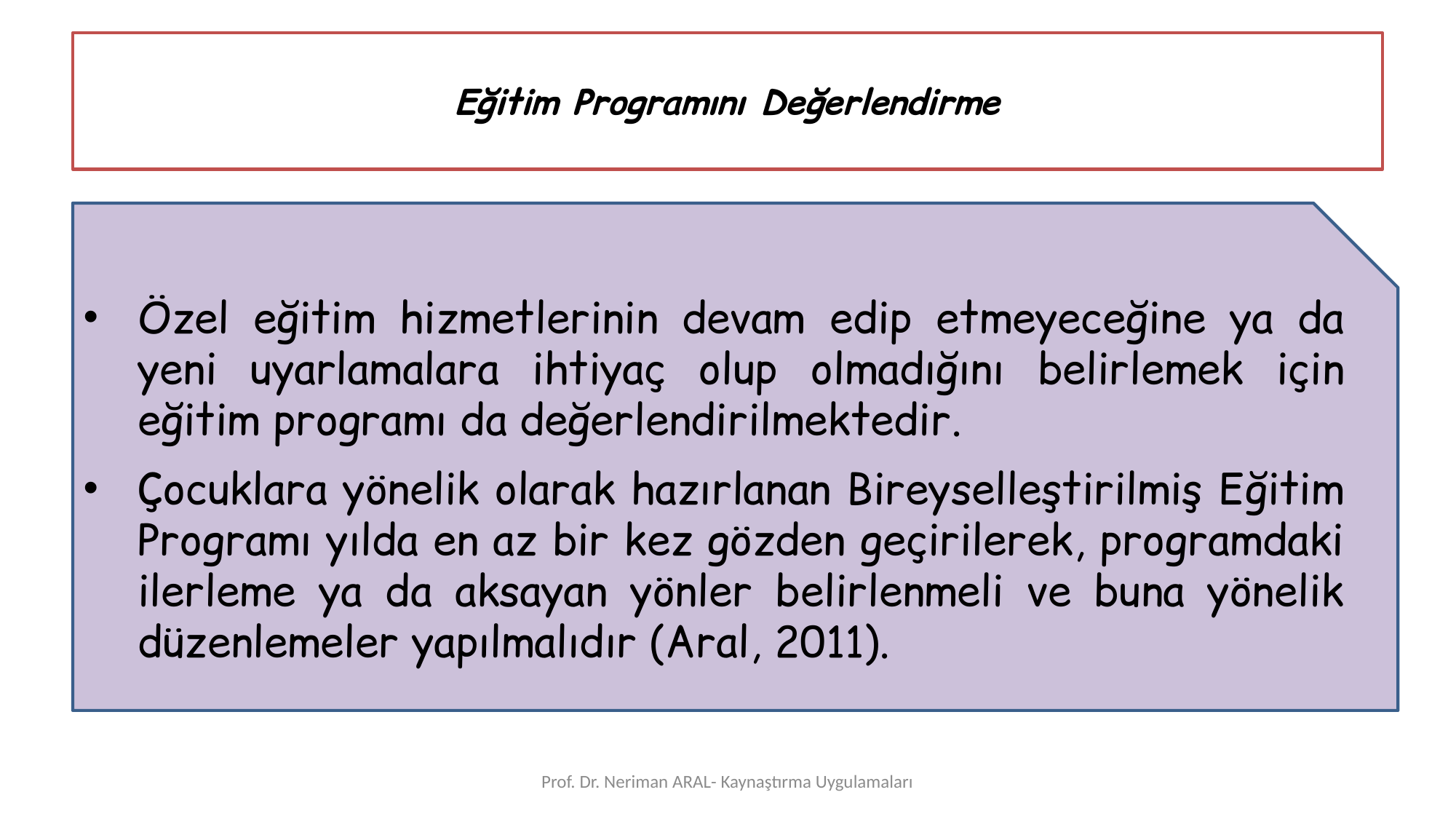

# Eğitim Programını Değerlendirme
Özel eğitim hizmetlerinin devam edip etmeyeceğine ya da yeni uyarlamalara ihtiyaç olup olmadığını belirlemek için eğitim programı da değerlendirilmektedir.
Çocuklara yönelik olarak hazırlanan Bireyselleştirilmiş Eğitim Programı yılda en az bir kez gözden geçirilerek, programdaki ilerleme ya da aksayan yönler belirlenmeli ve buna yönelik düzenlemeler yapılmalıdır (Aral, 2011).
Prof. Dr. Neriman ARAL- Kaynaştırma Uygulamaları